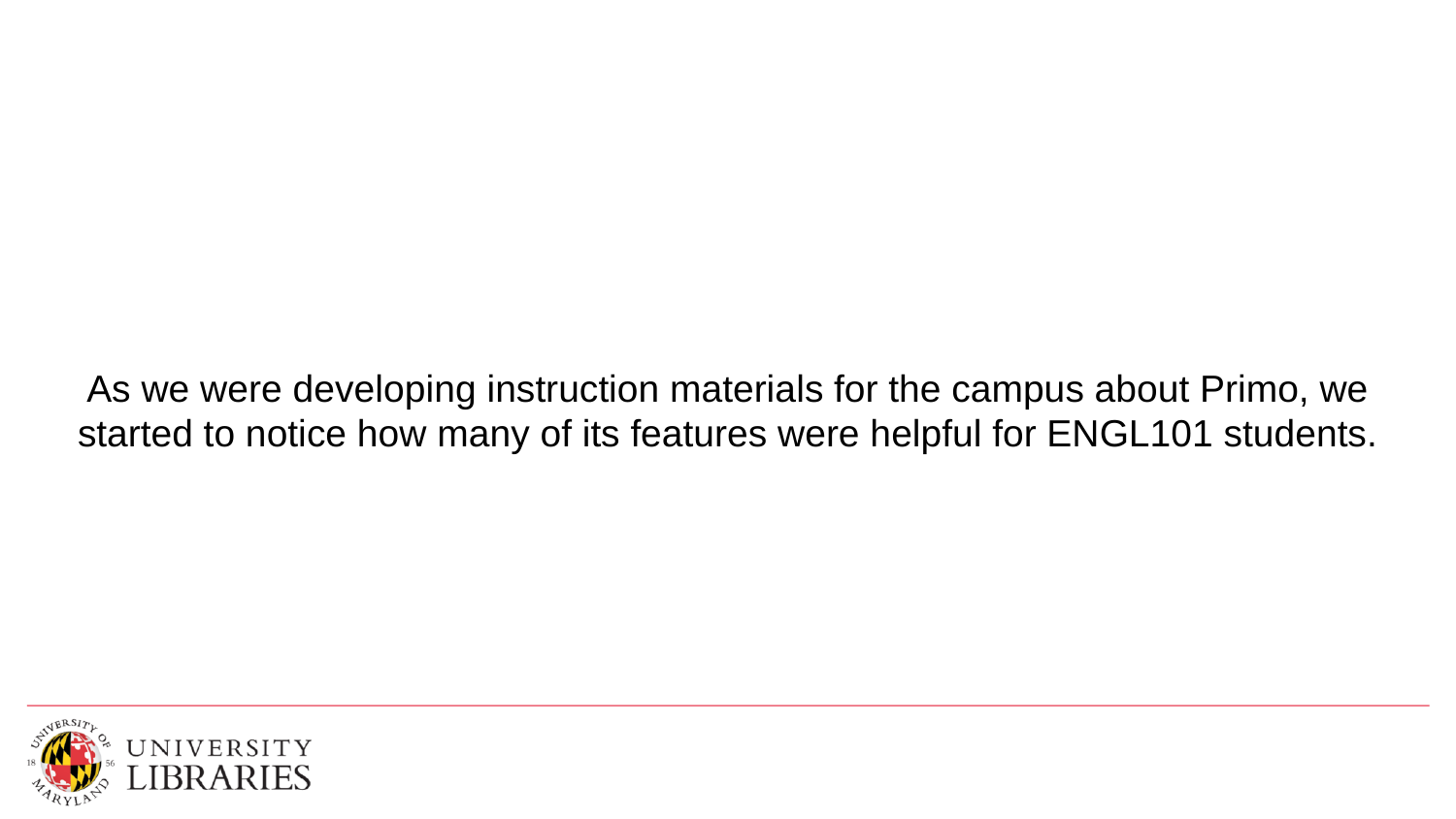

# As we were developing instruction materials for the campus about Primo, we started to notice how many of its features were helpful for ENGL101 students.